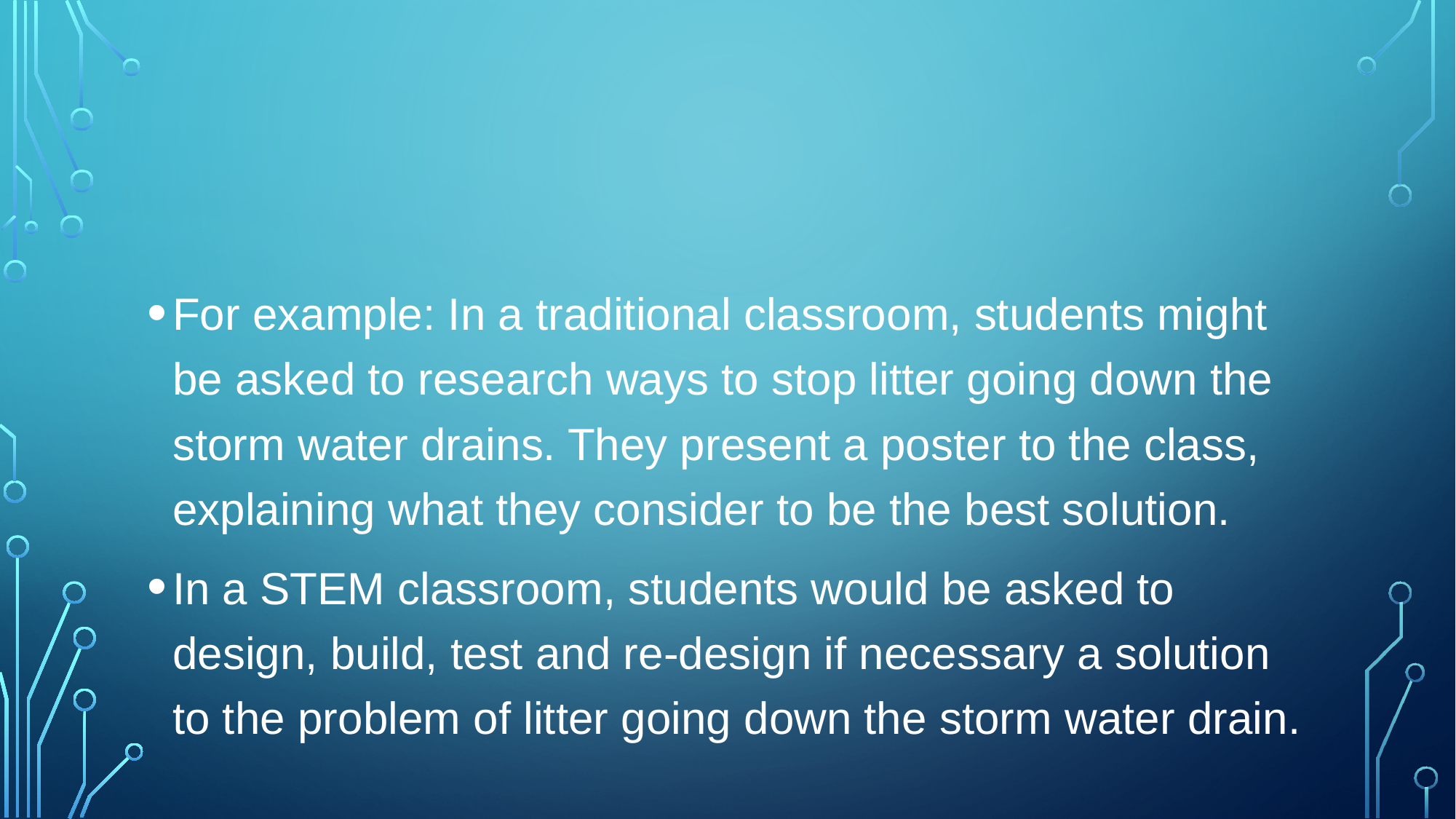

#
For example: In a traditional classroom, students might be asked to research ways to stop litter going down the storm water drains. They present a poster to the class, explaining what they consider to be the best solution.
In a STEM classroom, students would be asked to design, build, test and re-design if necessary a solution to the problem of litter going down the storm water drain.